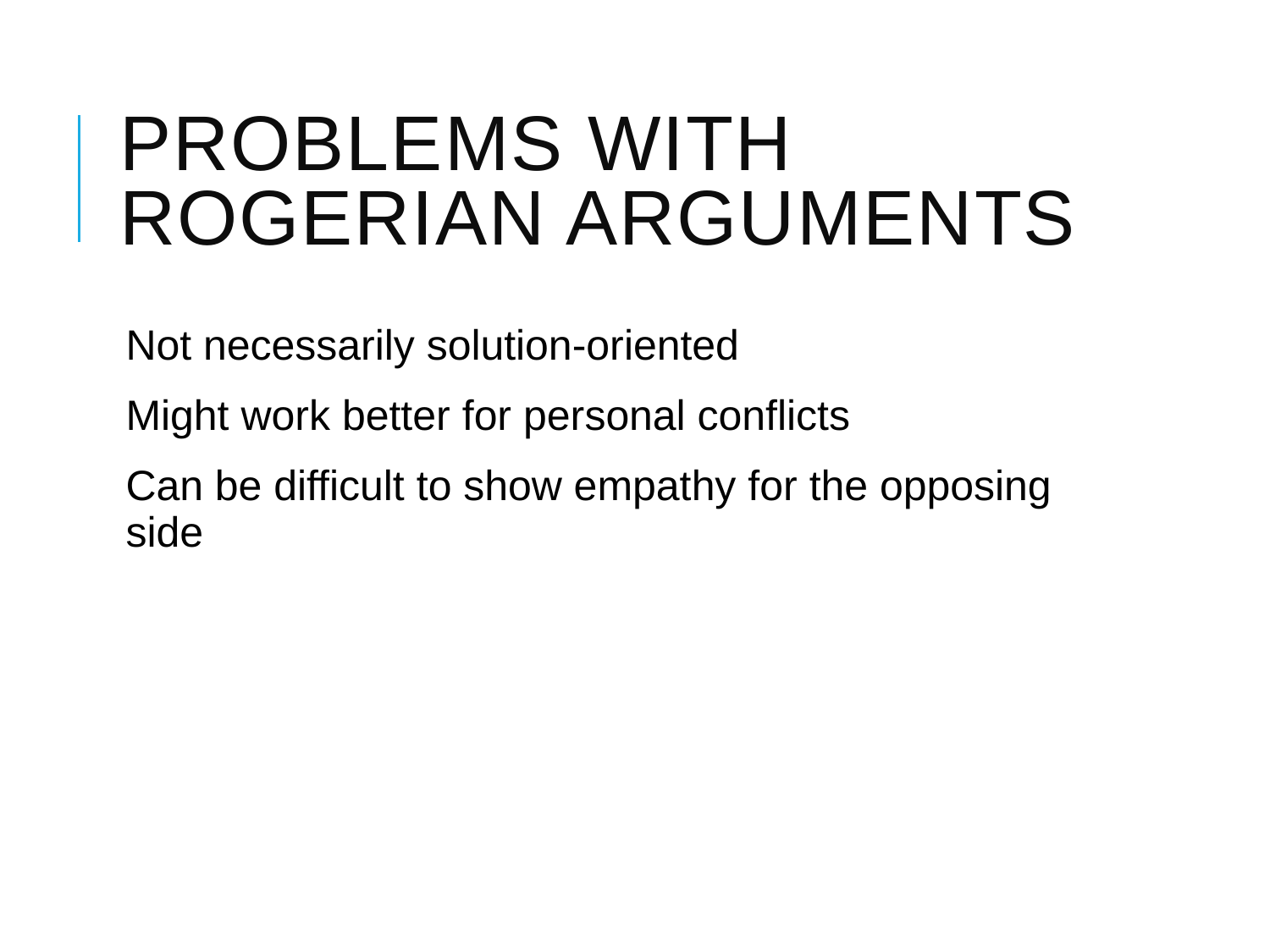

# Problems with Rogerian Arguments
Not necessarily solution-oriented
Might work better for personal conflicts
Can be difficult to show empathy for the opposing side